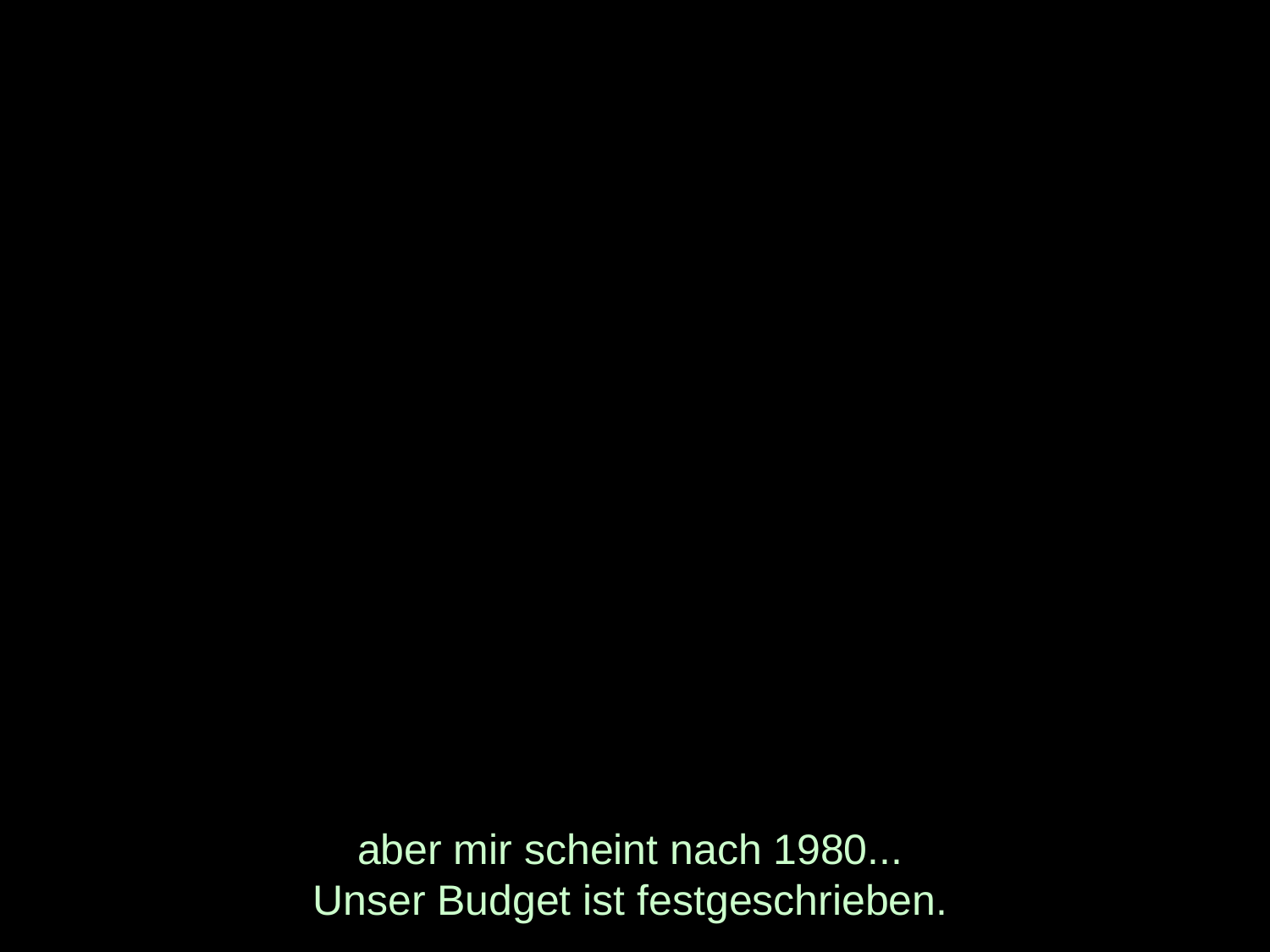

# aber mir scheint nach 1980... Unser Budget ist festgeschrieben.